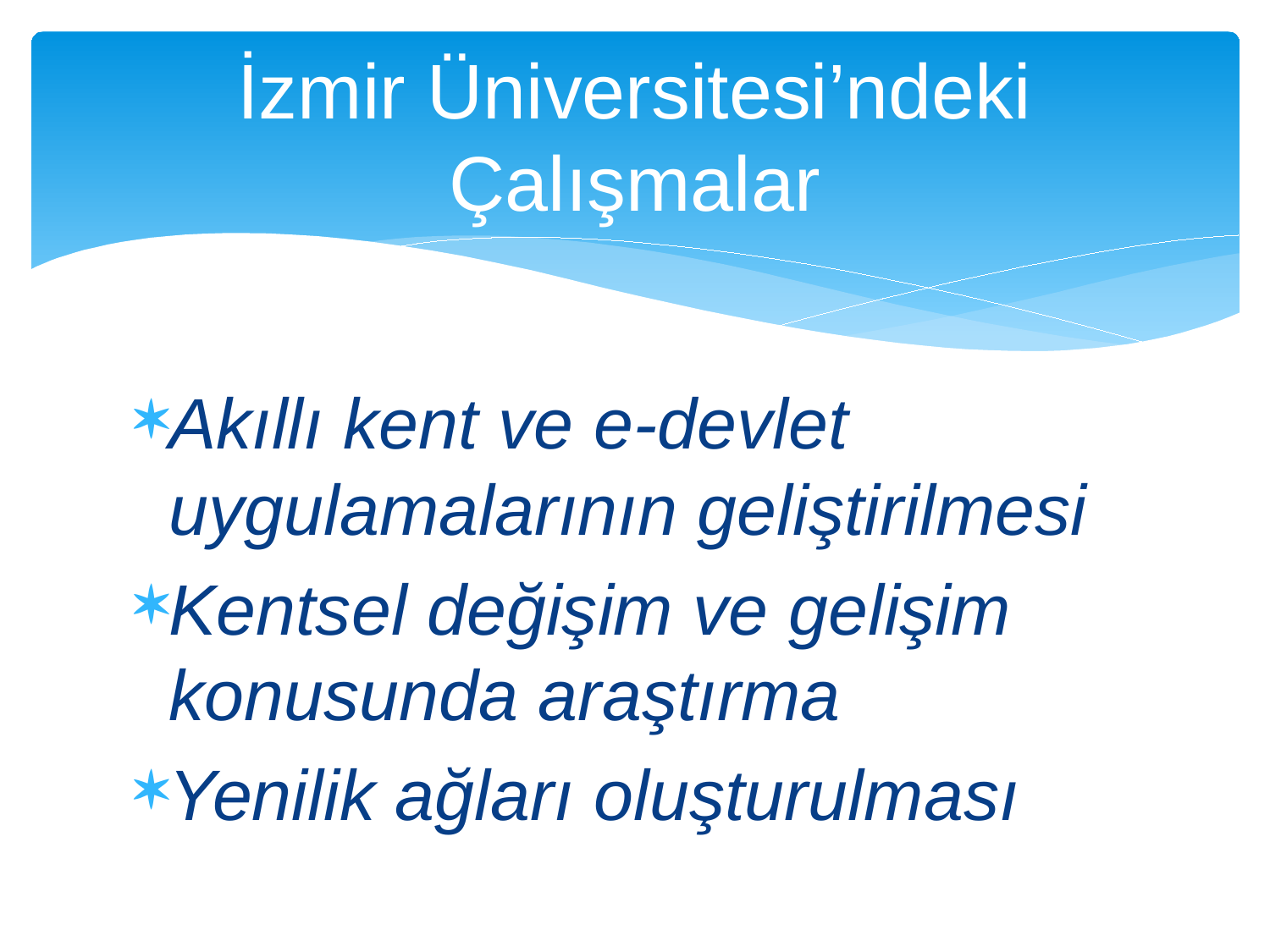

# İzmir Üniversitesi’ndeki Çalışmalar
Akıllı kent ve e-devlet uygulamalarının geliştirilmesi
Kentsel değişim ve gelişim konusunda araştırma
Yenilik ağları oluşturulması